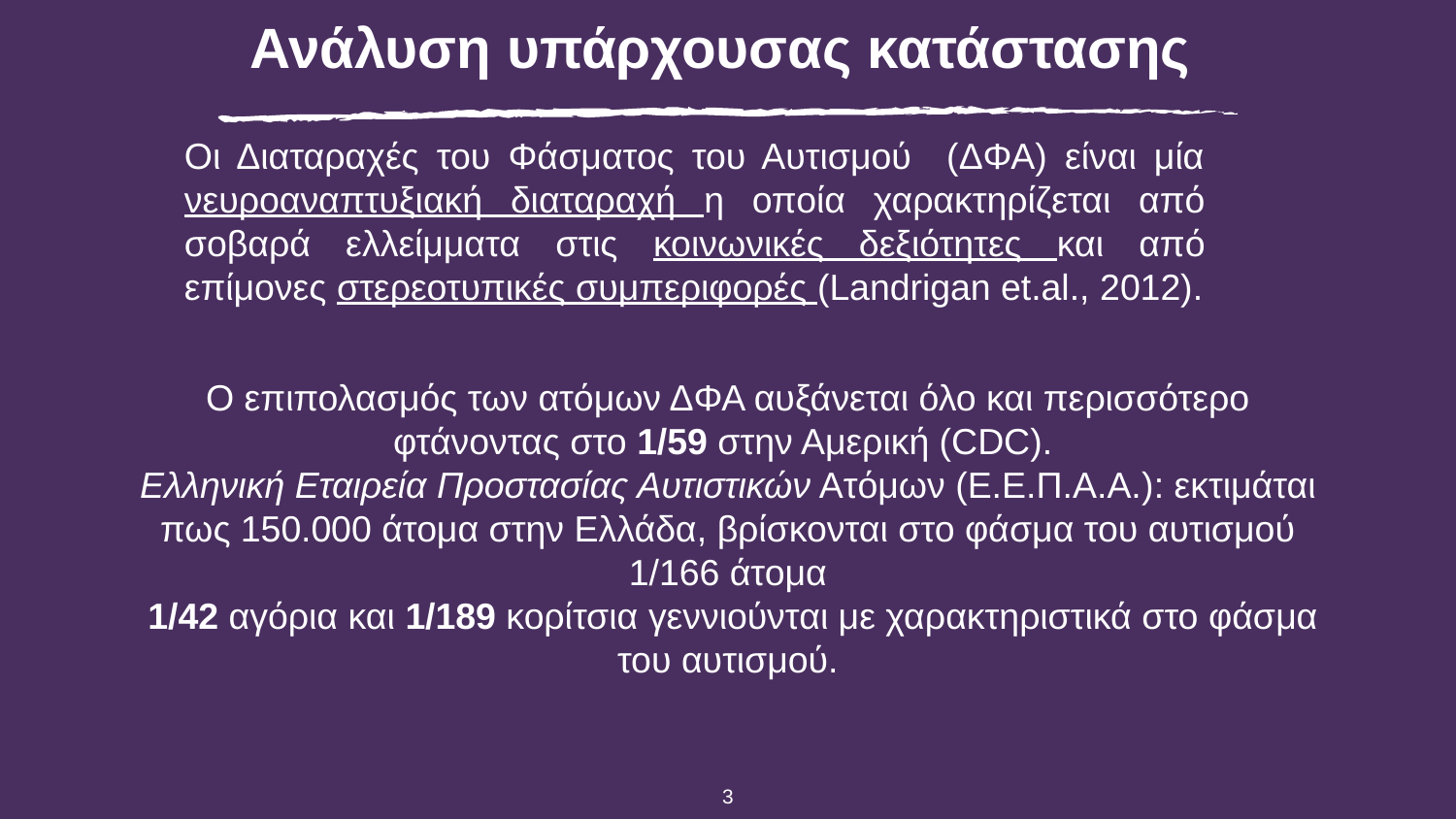

Ανάλυση υπάρχουσας κατάστασης

Οι Διαταραχές του Φάσματος του Αυτισμού  (ΔΦΑ) είναι μία νευροαναπτυξιακή διαταραχή η οποία χαρακτηρίζεται από σοβαρά ελλείμματα στις κοινωνικές δεξιότητες και από επίμονες στερεοτυπικές συμπεριφορές (Landrigan et.al., 2012).

Ο επιπολασμός των ατόμων ΔΦΑ αυξάνεται όλο και περισσότερο φτάνοντας στο 1/59 στην Αμερική (CDC).
Ελληνική Εταιρεία Προστασίας Αυτιστικών Ατόμων (Ε.Ε.Π.Α.Α.): εκτιμάται πως 150.000 άτομα στην Ελλάδα, βρίσκονται στο φάσμα του αυτισμού
1/166 άτομα
 1/42 αγόρια και 1/189 κορίτσια γεννιούνται με χαρακτηριστικά στο φάσμα του αυτισμού.
3